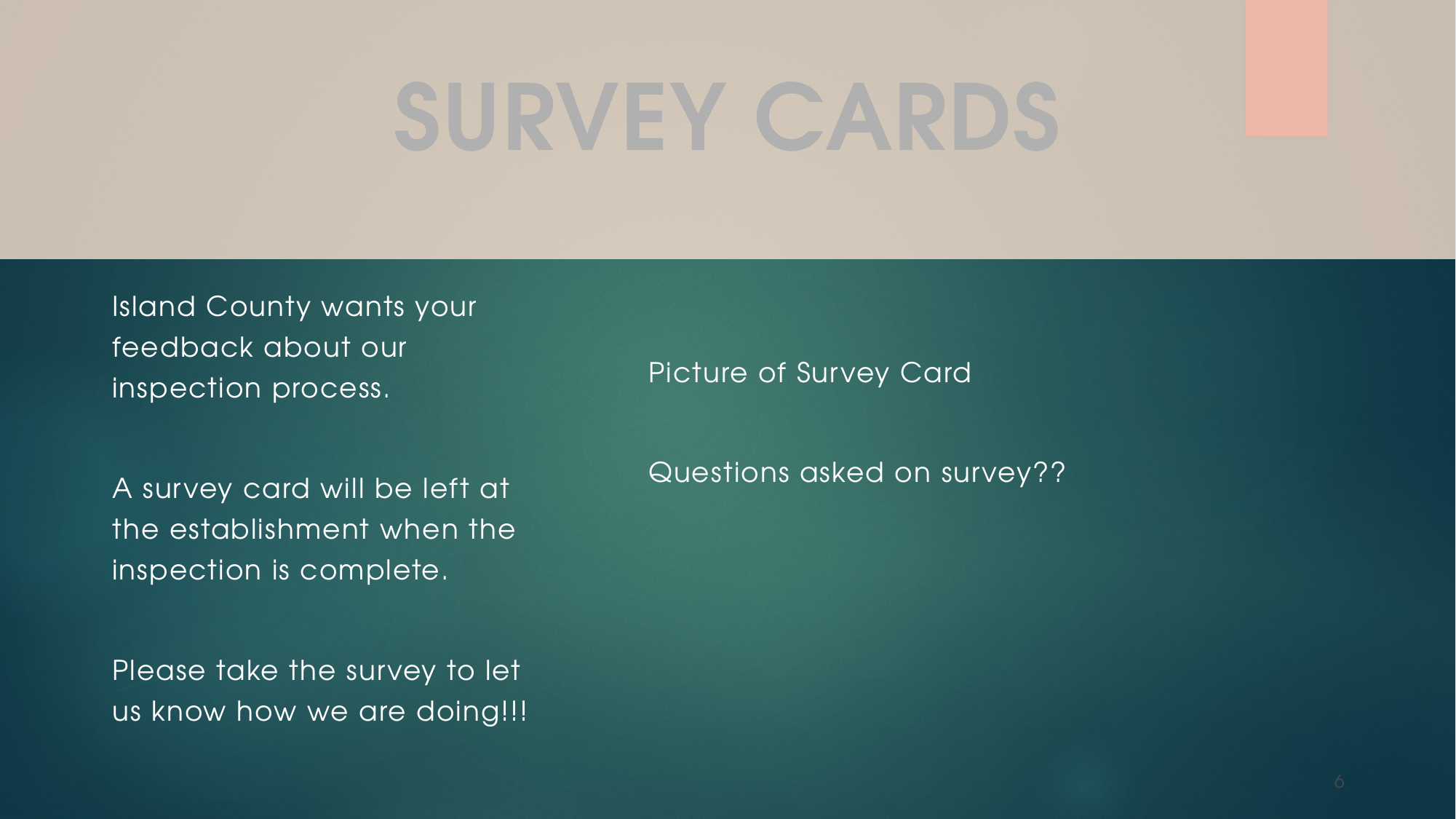

# Survey Cards
Island County wants your feedback about our inspection process.

A survey card will be left at the establishment when the inspection is complete.

Please take the survey to let us know how we are doing!!!
Picture of Survey Card

Questions asked on survey??
6